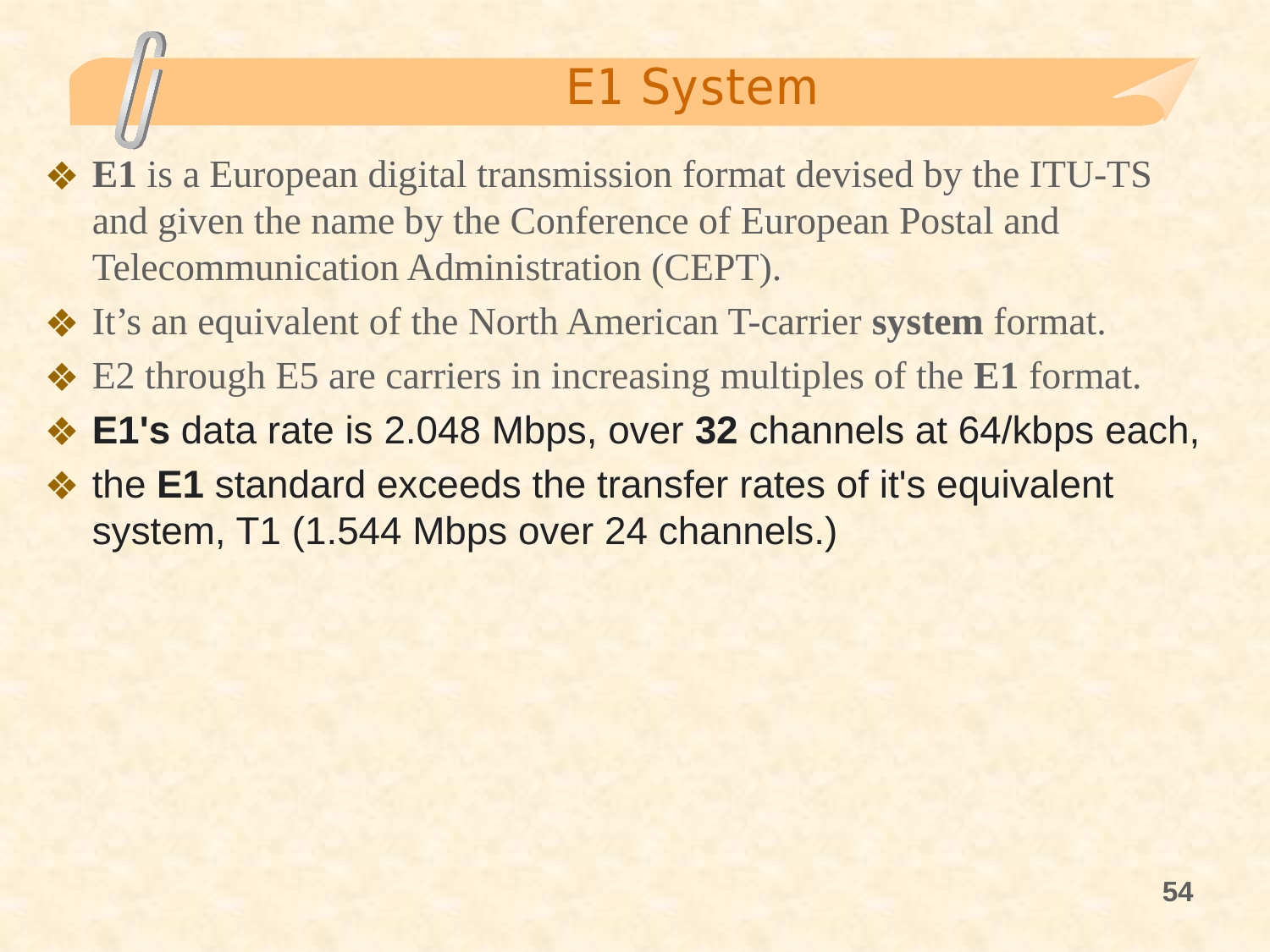

# E1 System
E1 is a European digital transmission format devised by the ITU-TS    and given the name by the Conference of European Postal and             Telecommunication Administration (CEPT).
It’s an equivalent of the North American T-carrier system format.
E2 through E5 are carriers in increasing multiples of the E1 format.
E1's data rate is 2.048 Mbps, over 32 channels at 64/kbps each,
the E1 standard exceeds the transfer rates of it's equivalent       system, T1 (1.544 Mbps over 24 channels.)

54